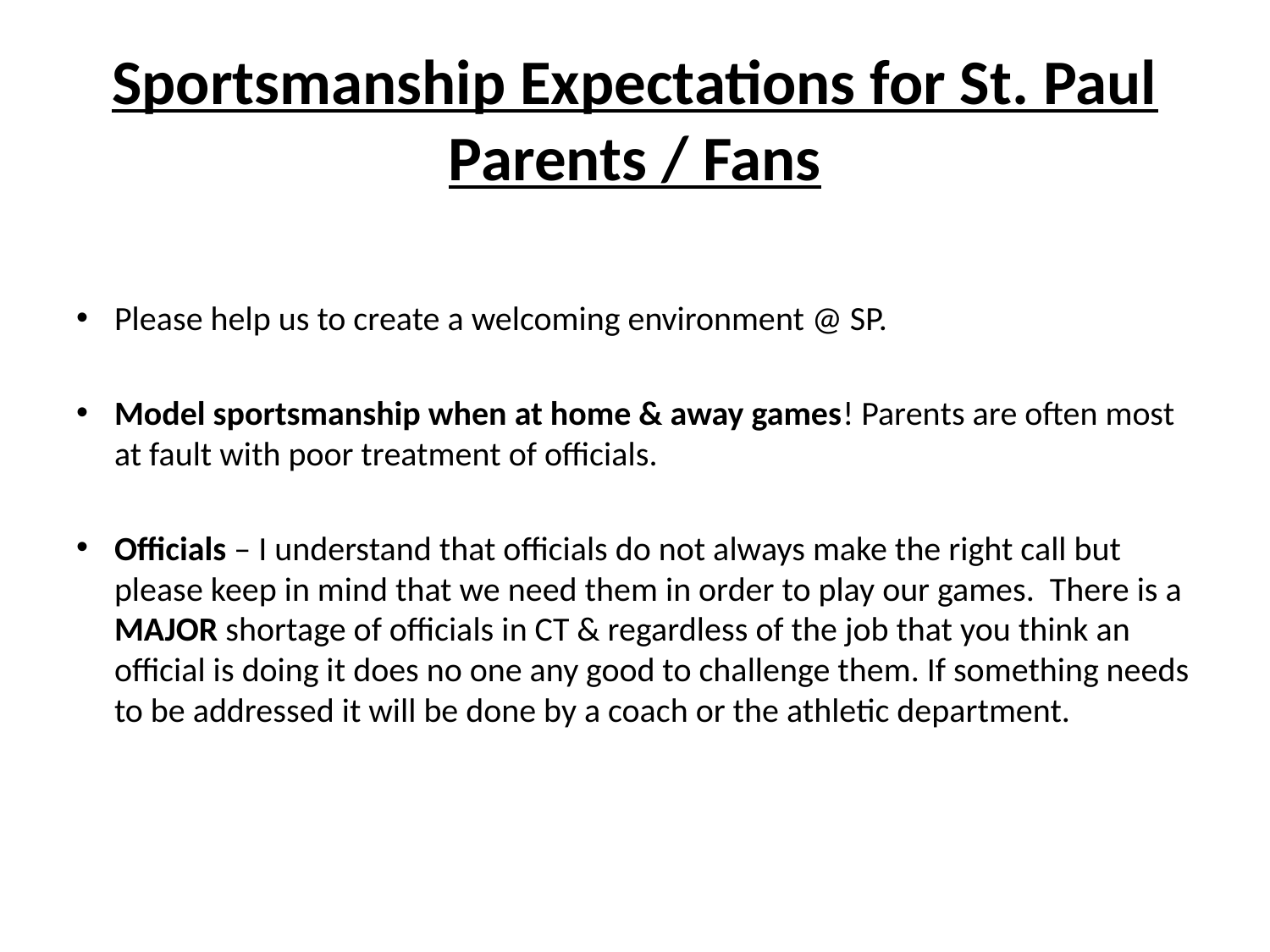

# Sportsmanship Expectations for St. Paul Parents / Fans

Please help us to create a welcoming environment @ SP.

Model sportsmanship when at home & away games! Parents are often most at fault with poor treatment of officials.

Officials – I understand that officials do not always make the right call but please keep in mind that we need them in order to play our games.  There is a MAJOR shortage of officials in CT & regardless of the job that you think an official is doing it does no one any good to challenge them. If something needs to be addressed it will be done by a coach or the athletic department.